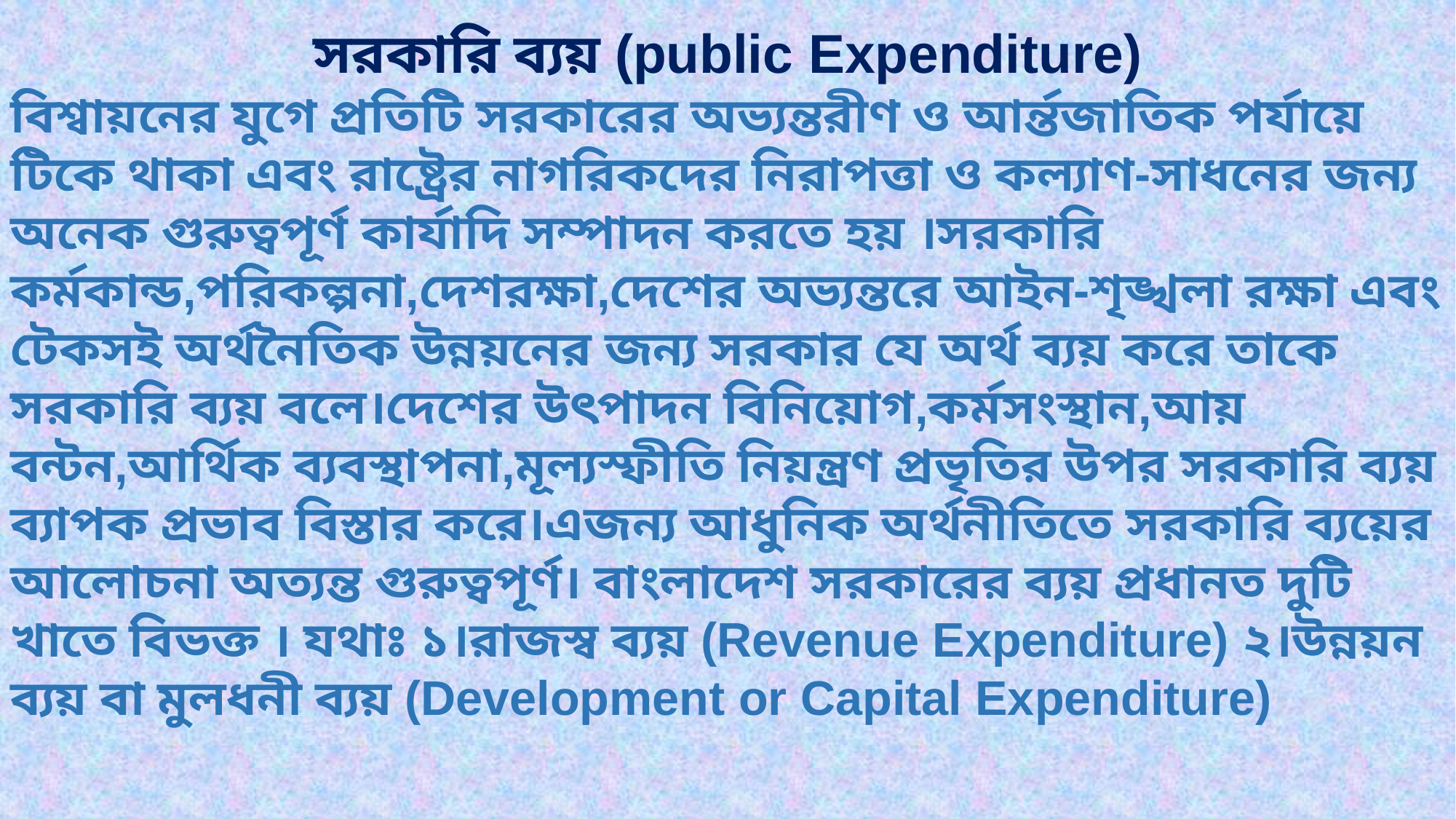

সরকারি ব্যয় (public Expenditure)
বিশ্বায়নের যুগে প্রতিটি সরকারের অভ্যন্তরীণ ও আর্ন্তজাতিক পর্যায়ে টিকে থাকা এবং রাষ্ট্রের নাগরিকদের নিরাপত্তা ও কল্যাণ-সাধনের জন্য অনেক গুরুত্বপূর্ণ কার্যাদি সম্পাদন করতে হয় ।সরকারি কর্মকান্ড,পরিকল্পনা,দেশরক্ষা,দেশের অভ্যন্তরে আইন-শৃঙ্খলা রক্ষা এবং টেকসই অর্থনৈতিক উন্নয়নের জন্য সরকার যে অর্থ ব্যয় করে তাকে সরকারি ব্যয় বলে।দেশের উৎপাদন বিনিয়োগ,কর্মসংস্থান,আয় বন্টন,আর্থিক ব্যবস্থাপনা,মূল্যস্ফীতি নিয়ন্ত্রণ প্রভৃতির উপর সরকারি ব্যয় ব্যাপক প্রভাব বিস্তার করে।এজন্য আধুনিক অর্থনীতিতে সরকারি ব্যয়ের আলোচনা অত্যন্ত গুরুত্বপূর্ণ। বাংলাদেশ সরকারের ব্যয় প্রধানত দুটি খাতে বিভক্ত । যথাঃ ১।রাজস্ব ব্যয় (Revenue Expenditure) ২।উন্নয়ন ব্যয় বা মুলধনী ব্যয় (Development or Capital Expenditure)